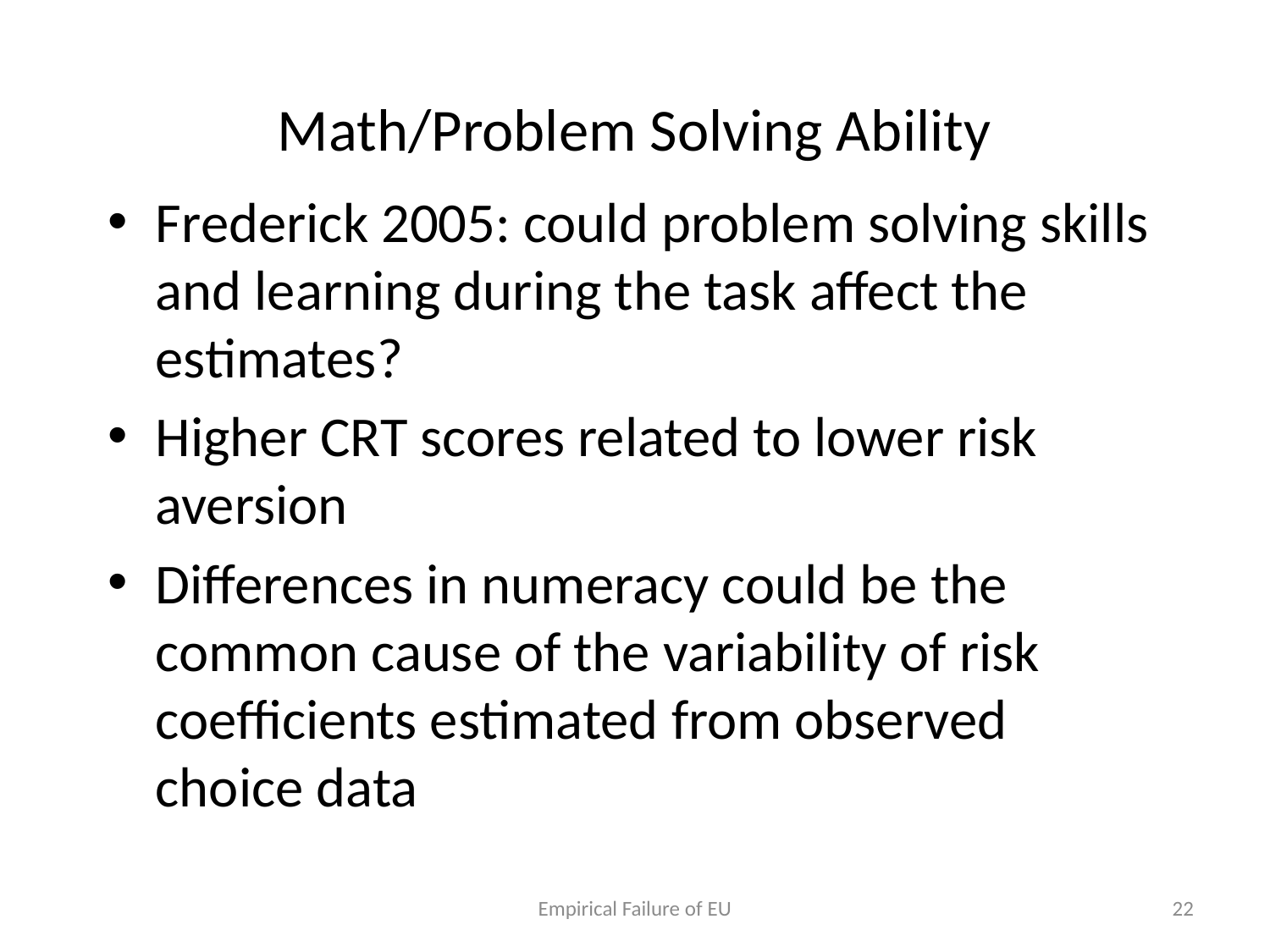

# Math/Problem Solving Ability
Frederick 2005: could problem solving skills and learning during the task affect the estimates?
Higher CRT scores related to lower risk aversion
Differences in numeracy could be the common cause of the variability of risk coefficients estimated from observed choice data
Empirical Failure of EU
22